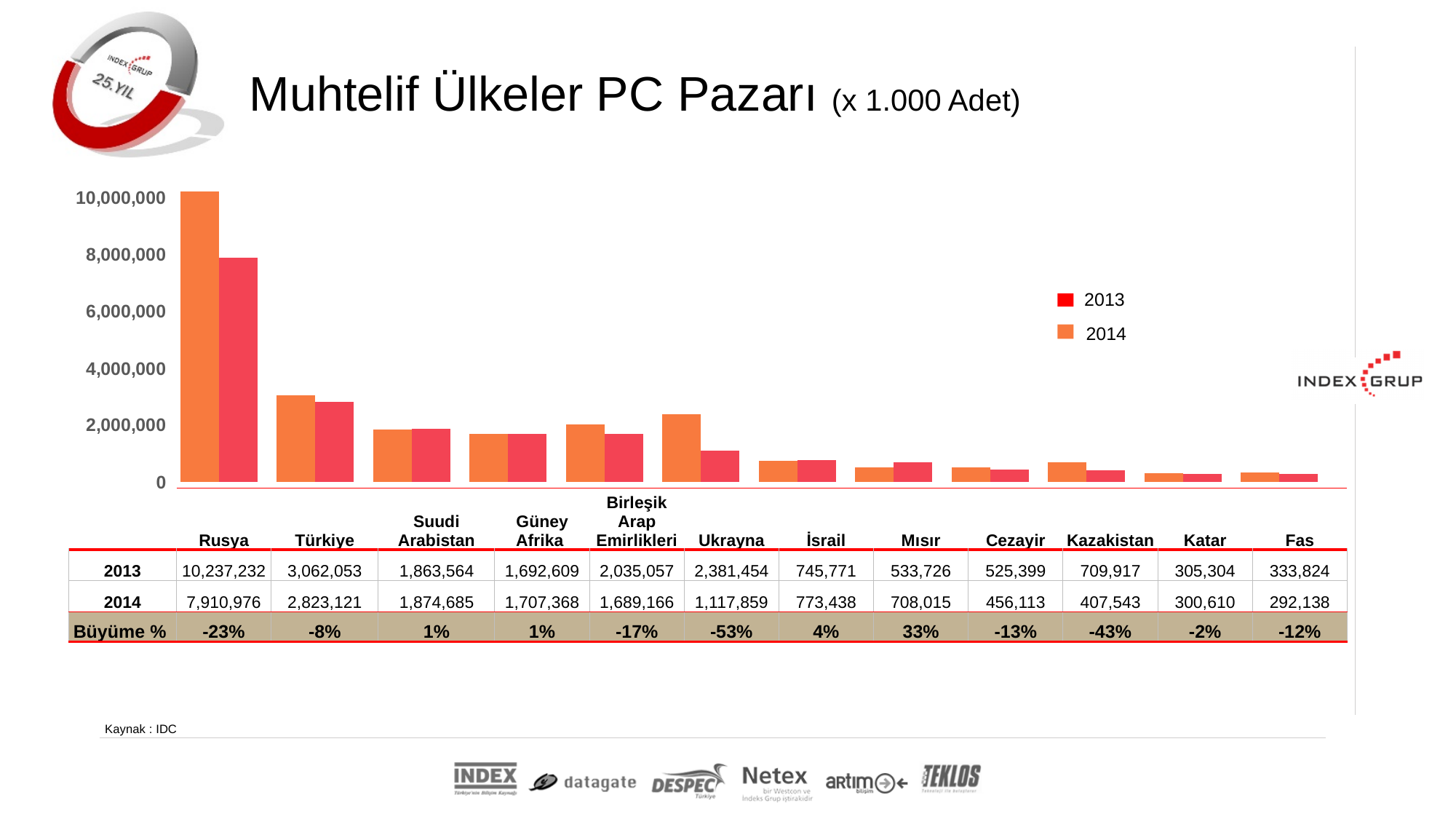

Muhtelif Ülkeler PC Pazarı (x 1.000 Adet)

### Chart

| Category | 2013 | 2014 |
|---|---|---|
| Russia | 10237231.999999987 | 7910976.0 |
| Turkey | 3062052.9999999995 | 2823120.9999999986 |
| Saudi Arabia | 1863563.9999999993 | 1874684.9999999953 |
| South Africa | 1692608.9999999993 | 1707367.9999999986 |
| United Arab Emirates | 2035057.0000000002 | 1689166.0000000023 |
| Ukraine | 2381454.0000000005 | 1117858.9999999988 |
| Israel | 745770.9999999993 | 773437.999999999 |
| Egypt | 533726.0000000003 | 708014.9999999991 |
| Algeria | 525399.0000000001 | 456113.0000000001 |
| Kazakhstan | 709917.0000000016 | 407542.9999999997 |
| Qatar | 305303.99999999994 | 300609.9999999999 |
| Morocco | 333824.00000000047 | 292137.9999999998 |
2013

2014

|  | Rusya | Türkiye | Suudi Arabistan | Güney Afrika | Birleşik Arap Emirlikleri | Ukrayna | İsrail | Mısır | Cezayir | Kazakistan | Katar | Fas |
| --- | --- | --- | --- | --- | --- | --- | --- | --- | --- | --- | --- | --- |
| 2013 | 10,237,232 | 3,062,053 | 1,863,564 | 1,692,609 | 2,035,057 | 2,381,454 | 745,771 | 533,726 | 525,399 | 709,917 | 305,304 | 333,824 |
| 2014 | 7,910,976 | 2,823,121 | 1,874,685 | 1,707,368 | 1,689,166 | 1,117,859 | 773,438 | 708,015 | 456,113 | 407,543 | 300,610 | 292,138 |
| Büyüme % | -23% | -8% | 1% | 1% | -17% | -53% | 4% | 33% | -13% | -43% | -2% | -12% |
Kaynak : IDC